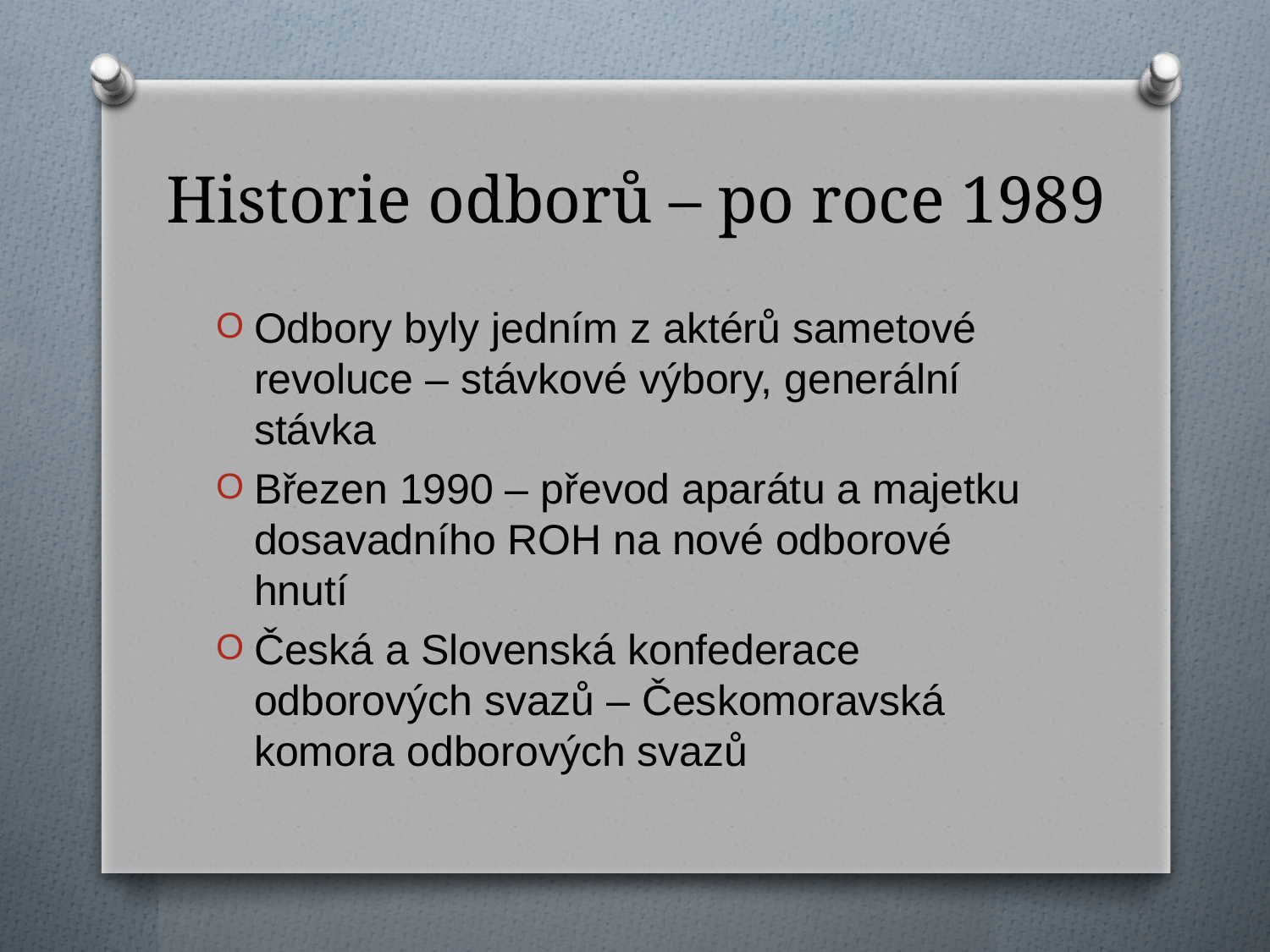

# Historie odborů – po roce 1989
Odbory byly jedním z aktérů sametové revoluce – stávkové výbory, generální stávka
Březen 1990 – převod aparátu a majetku dosavadního ROH na nové odborové hnutí
Česká a Slovenská konfederace odborových svazů – Českomoravská komora odborových svazů